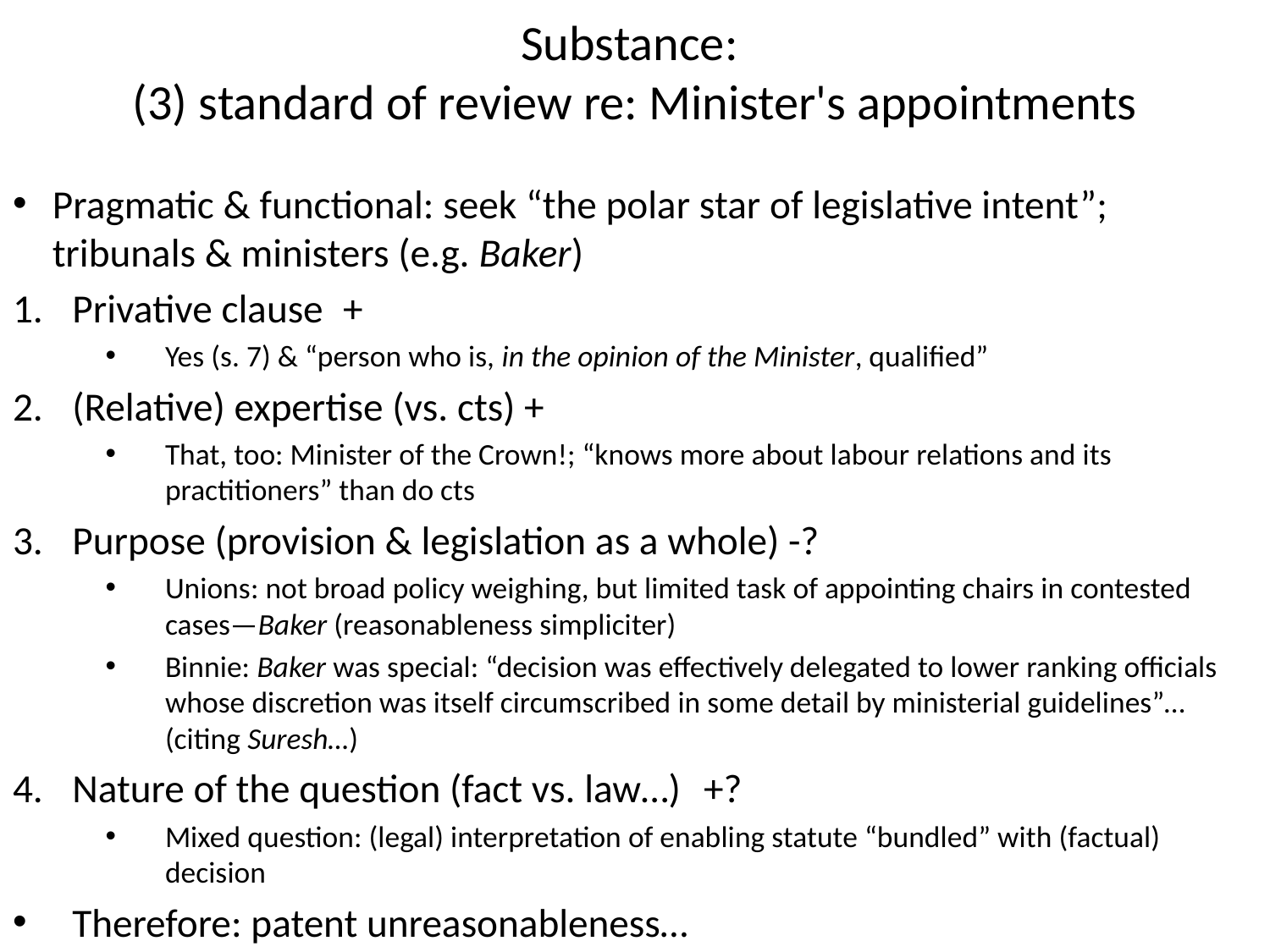

# Substance: (3) standard of review re: Minister's appointments
Pragmatic & functional: seek “the polar star of legislative intent”; tribunals & ministers (e.g. Baker)
Privative clause	+
Yes (s. 7) & “person who is, in the opinion of the Minister, qualified”
(Relative) expertise (vs. cts) +
That, too: Minister of the Crown!; “knows more about labour relations and its practitioners” than do cts
Purpose (provision & legislation as a whole) -?
Unions: not broad policy weighing, but limited task of appointing chairs in contested cases—Baker (reasonableness simpliciter)
Binnie: Baker was special: “decision was effectively delegated to lower ranking officials whose discretion was itself circumscribed in some detail by ministerial guidelines”… (citing Suresh…)
Nature of the question (fact vs. law…)	+?
Mixed question: (legal) interpretation of enabling statute “bundled” with (factual) decision
Therefore: patent unreasonableness…